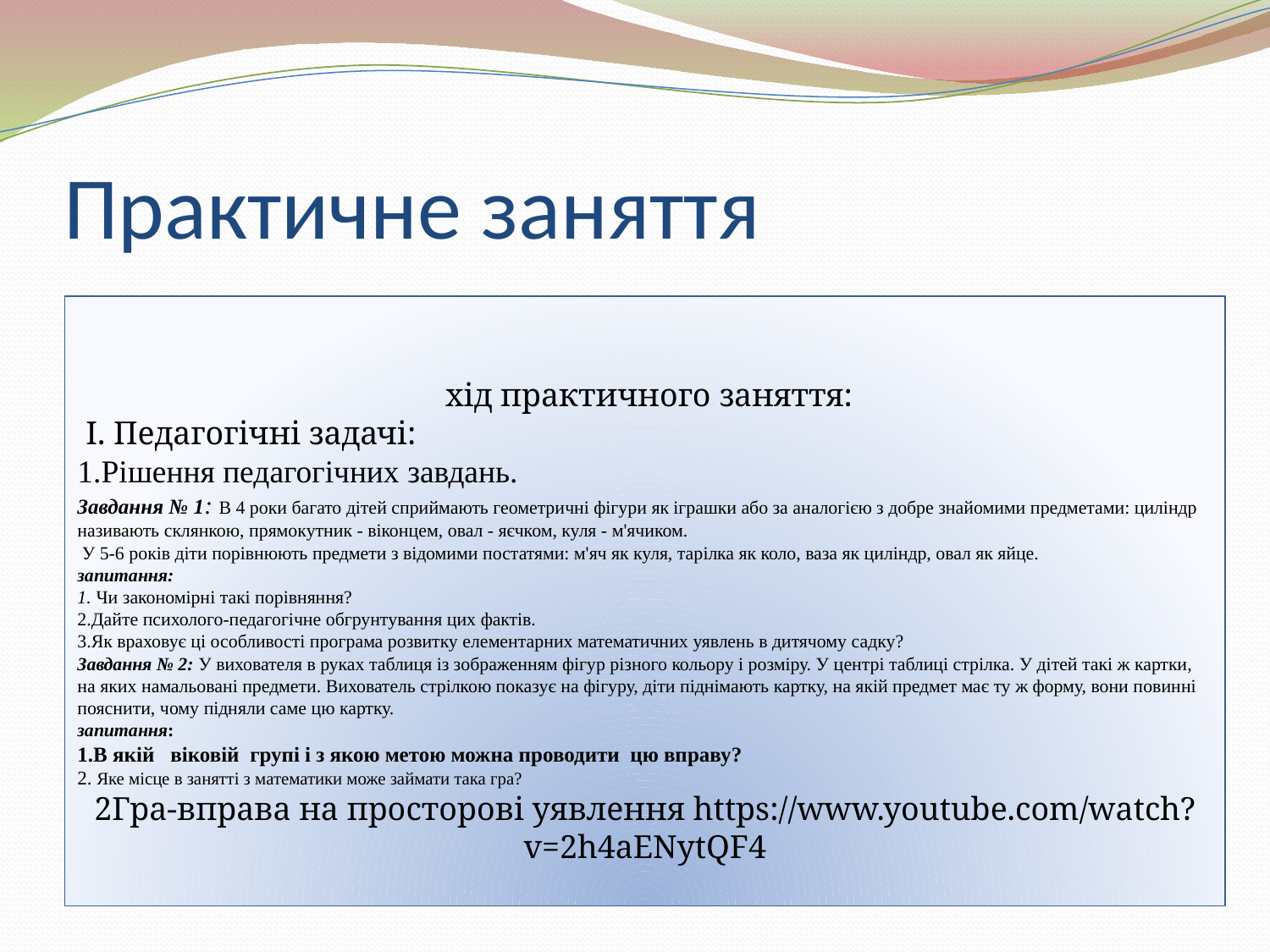

# Практичне заняття

 хід практичного заняття:
 І. Педагогічні задачі:
1.Рішення педагогічних завдань.
Завдання № 1: В 4 роки багато дітей сприймають геометричні фігури як іграшки або за аналогією з добре знайомими предметами: циліндр називають склянкою, прямокутник - віконцем, овал - яєчком, куля - м'ячиком.
 У 5-6 років діти порівнюють предмети з відомими постатями: м'яч як куля, тарілка як коло, ваза як циліндр, овал як яйце.
запитання:
1. Чи закономірні такі порівняння?
2.Дайте психолого-педагогічне обгрунтування цих фактів.
3.Як враховує ці особливості програма розвитку елементарних математичних уявлень в дитячому садку?
Завдання № 2: У вихователя в руках таблиця із зображенням фігур різного кольору і розміру. У центрі таблиці стрілка. У дітей такі ж картки, на яких намальовані предмети. Вихователь стрілкою показує на фігуру, діти піднімають картку, на якій предмет має ту ж форму, вони повинні пояснити, чому підняли саме цю картку.
запитання:
1.В якій   віковій  групі і з якою метою можна проводити  цю вправу?
2. Яке місце в занятті з математики може займати така гра?
2Гра-вправа на просторові уявлення https://www.youtube.com/watch?v=2h4aENytQF4